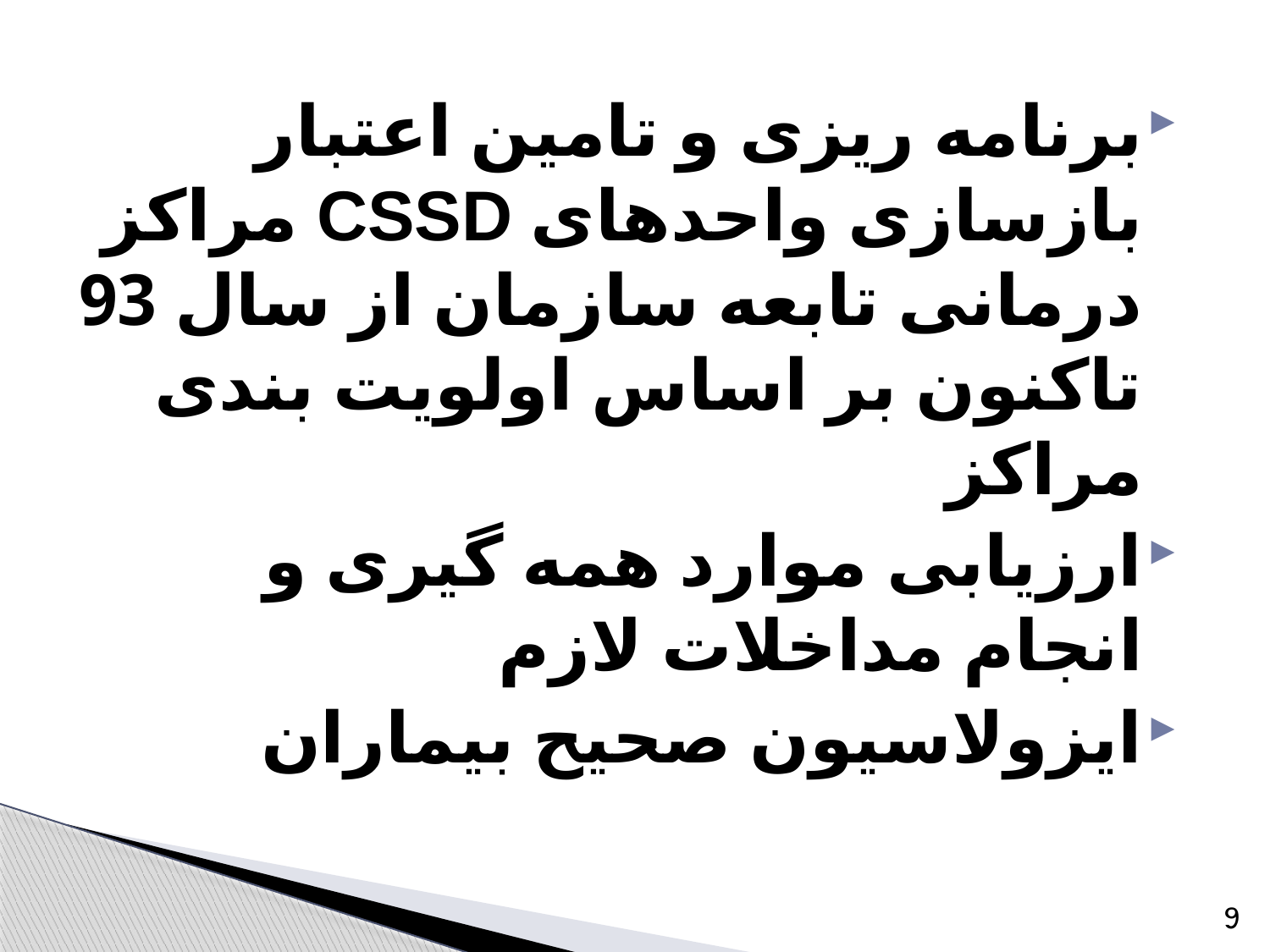

برنامه ریزی و تامین اعتبار بازسازی واحدهای CSSD مراکز درمانی تابعه سازمان از سال 93 تاکنون بر اساس اولویت بندی مراکز
ارزیابی موارد همه گیری و انجام مداخلات لازم
ایزولاسیون صحیح بیماران

9